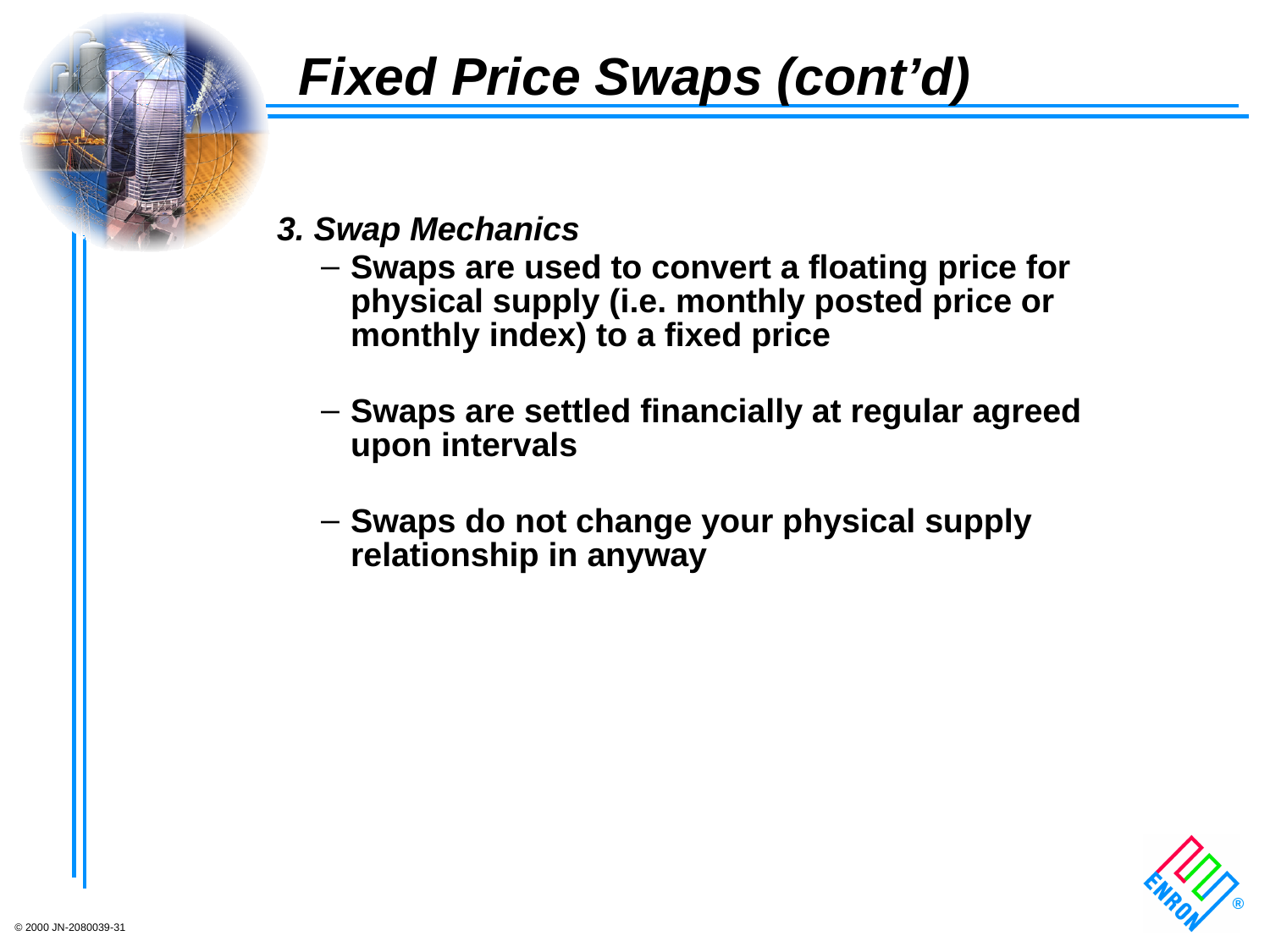

# Fixed Price Swaps (cont’d)

3. Swap Mechanics
Swaps are used to convert a floating price for physical supply (i.e. monthly posted price or monthly index) to a fixed price

Swaps are settled financially at regular agreed upon intervals

Swaps do not change your physical supply relationship in anyway